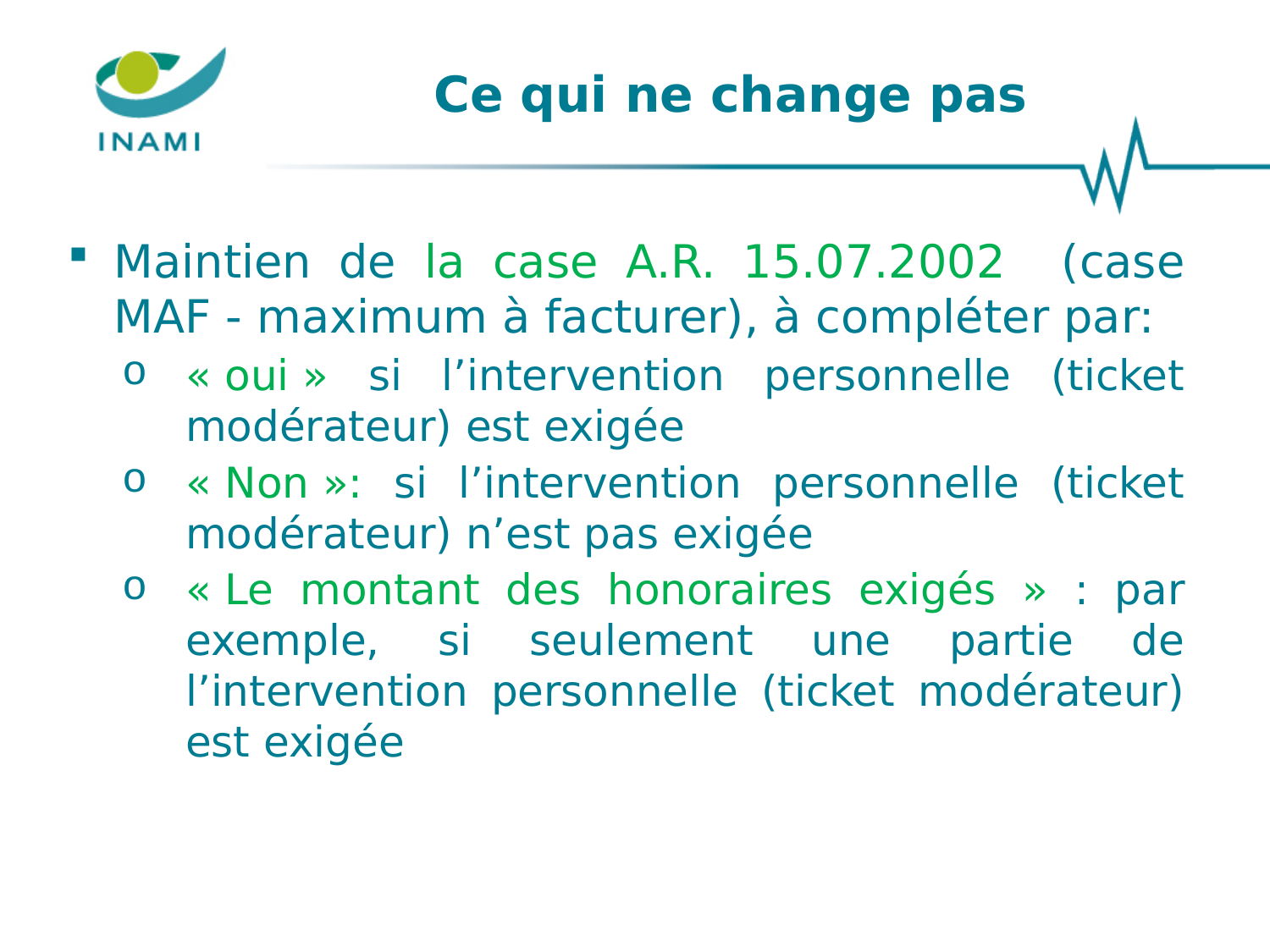

# Ce qui ne change pas
Maintien de la case A.R. 15.07.2002  (case MAF - maximum à facturer), à compléter par:
« oui » si l’intervention personnelle (ticket modérateur) est exigée
« Non »: si l’intervention personnelle (ticket modérateur) n’est pas exigée
« Le montant des honoraires exigés » : par exemple, si seulement une partie de l’intervention personnelle (ticket modérateur) est exigée